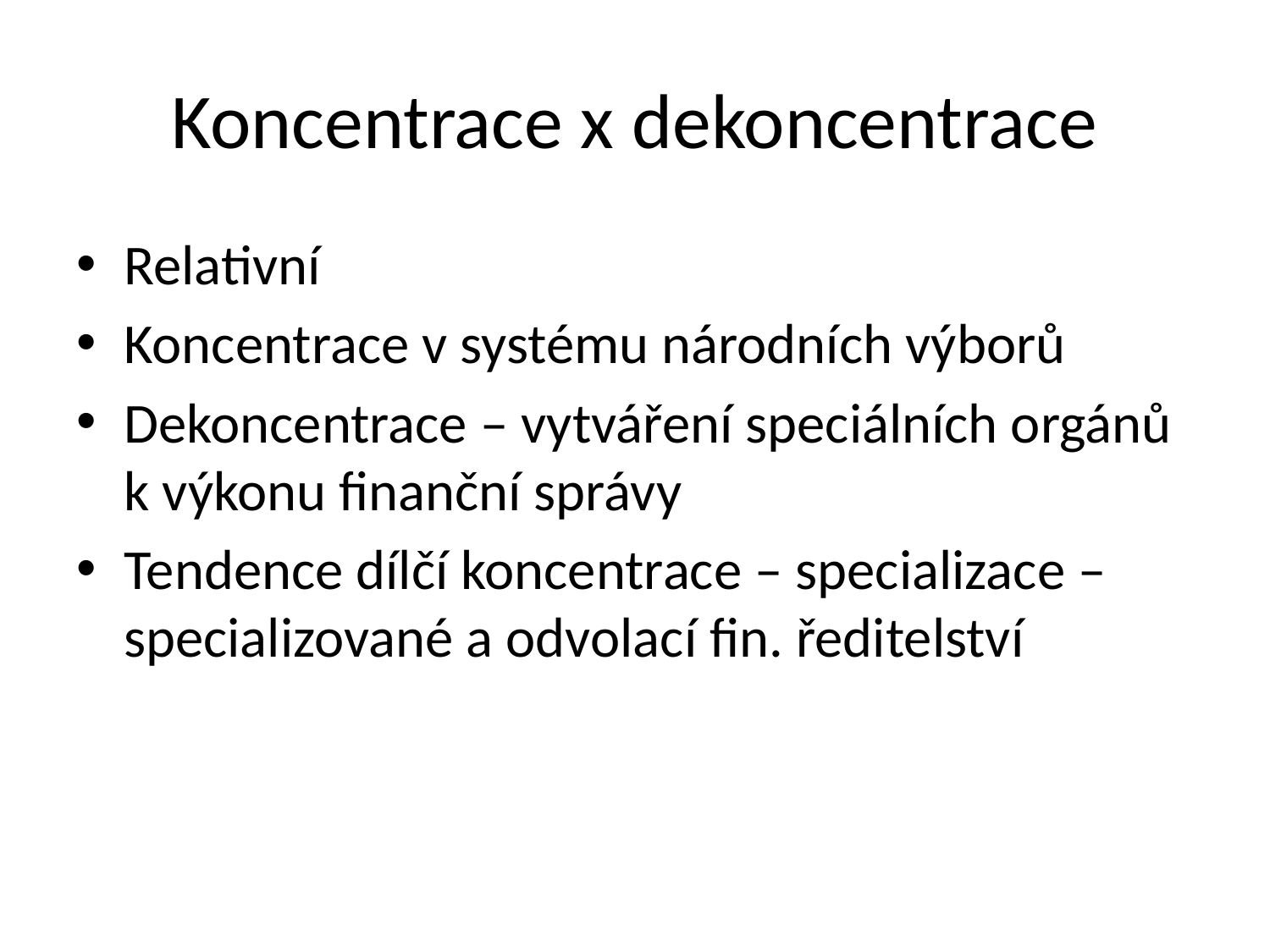

# Koncentrace x dekoncentrace
Relativní
Koncentrace v systému národních výborů
Dekoncentrace – vytváření speciálních orgánů k výkonu finanční správy
Tendence dílčí koncentrace – specializace – specializované a odvolací fin. ředitelství